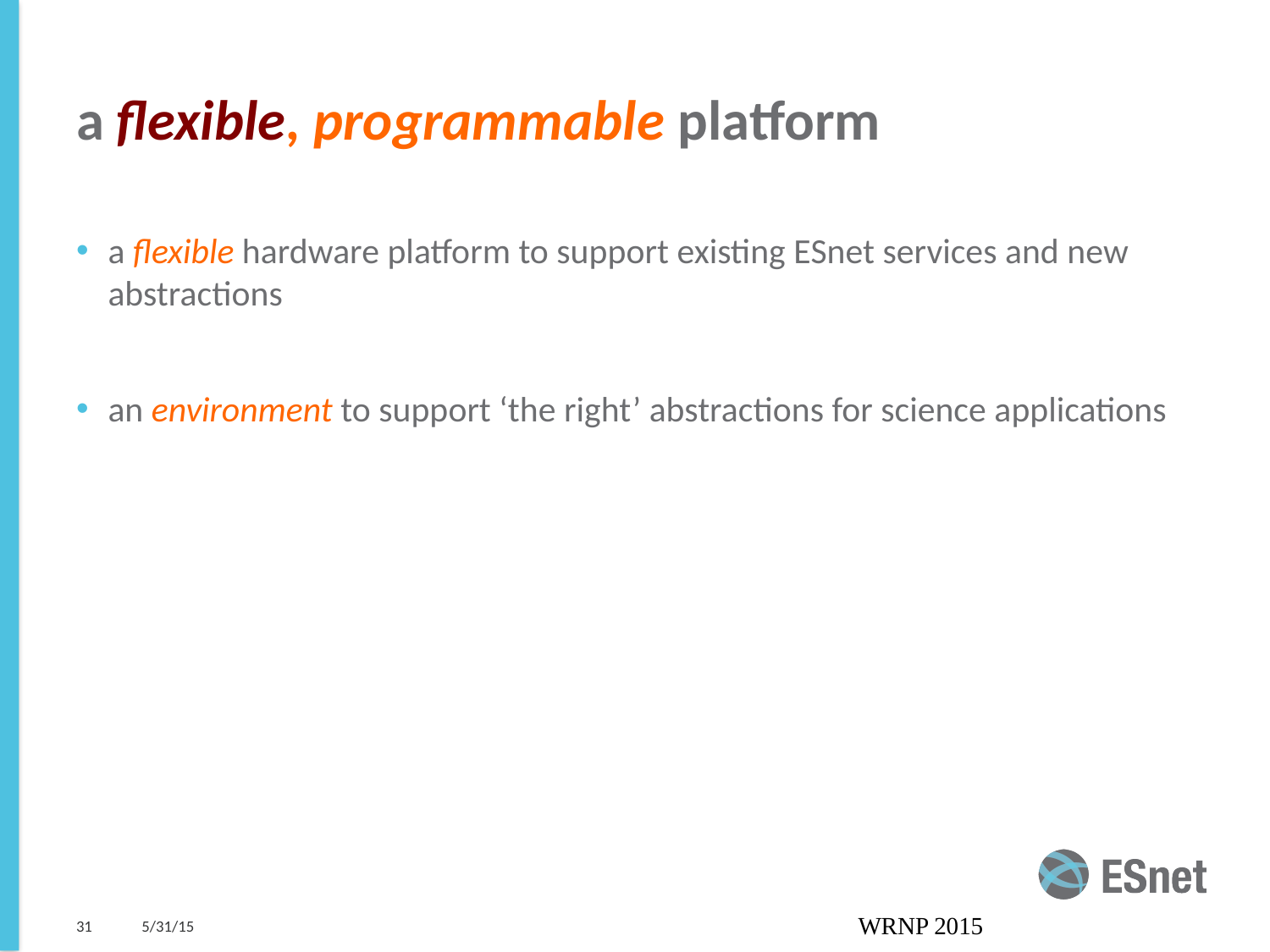

# a flexible, programmable platform
a flexible hardware platform to support existing ESnet services and new abstractions

an environment to support ‘the right’ abstractions for science applications
31
5/31/15
WRNP 2015